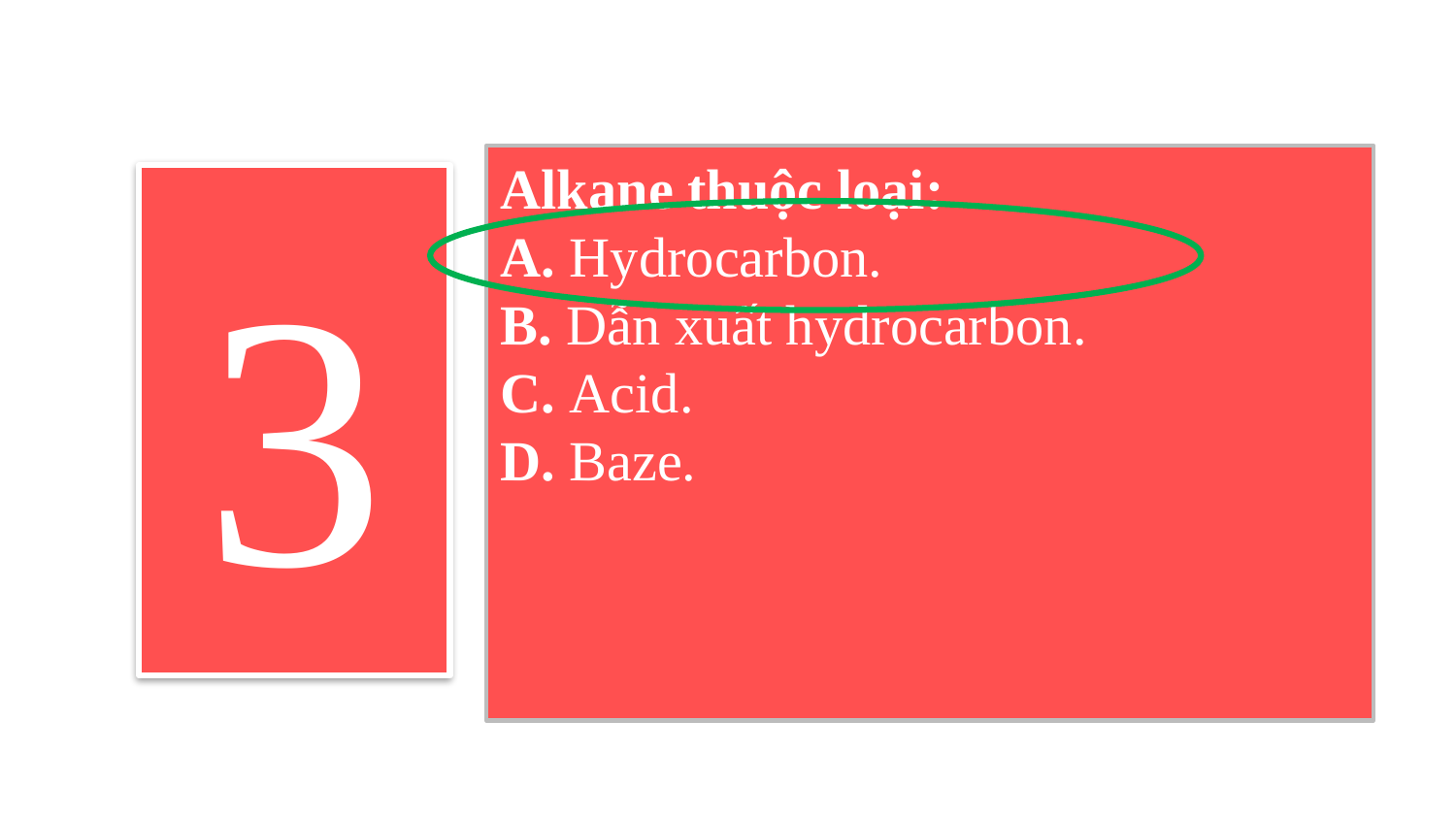

Alkane thuộc loại:
A. Hydrocarbon.
B. Dẫn xuất hydrocarbon.
C. Acid.
D. Baze.
3